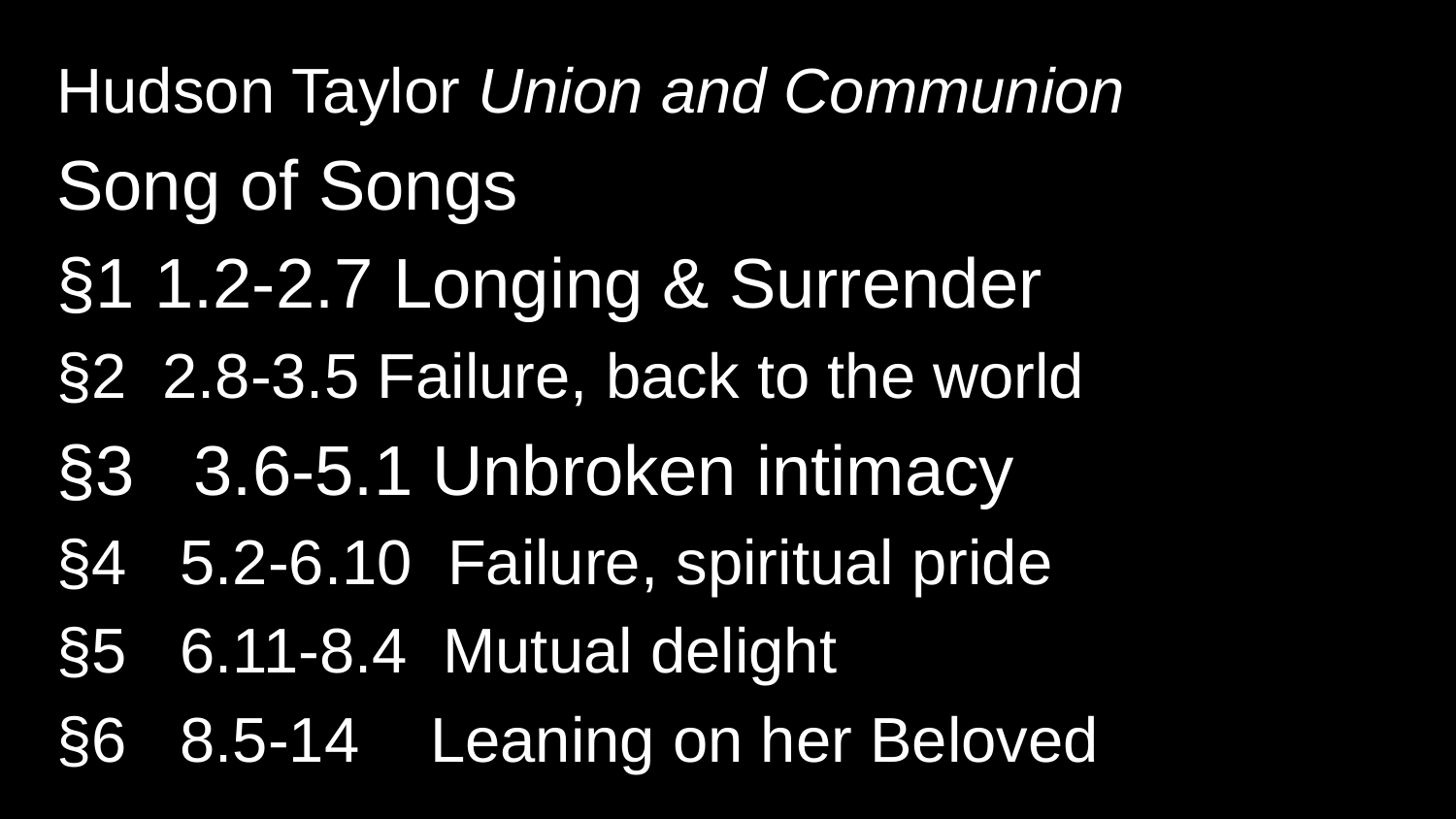

Hudson Taylor Union and Communion
Song of Songs
§1 1.2-2.7 Longing & Surrender
§2  2.8-3.5 Failure, back to the world
§3   3.6-5.1 Unbroken intimacy
§4   5.2-6.10  Failure, spiritual pride
§5   6.11-8.4  Mutual delight
§6   8.5-14    Leaning on her Beloved